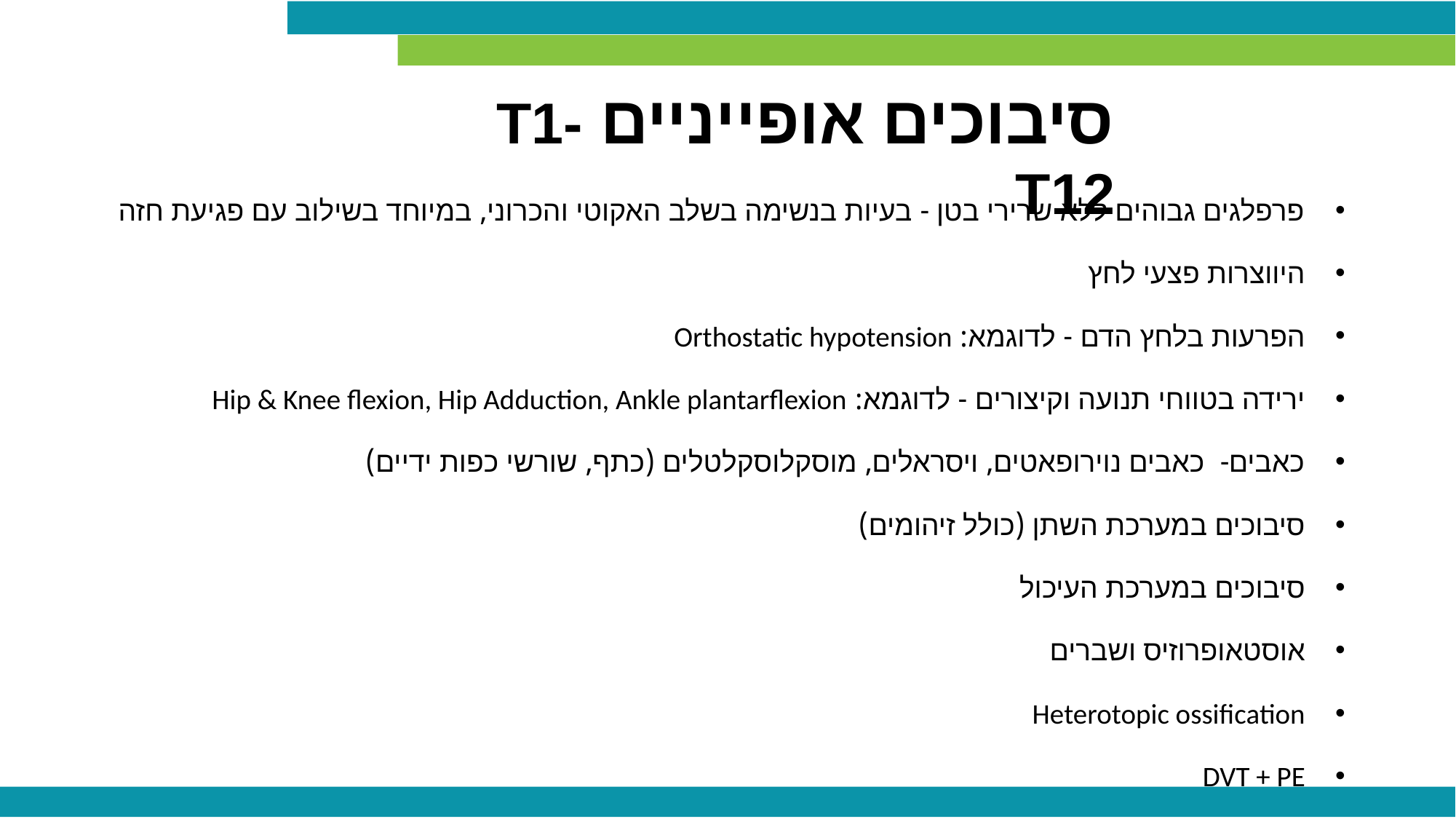

סיבוכים אופייניים T1-T12
פרפלגים גבוהים ללא שרירי בטן - בעיות בנשימה בשלב האקוטי והכרוני, במיוחד בשילוב עם פגיעת חזה
היווצרות פצעי לחץ
הפרעות בלחץ הדם - לדוגמא: Orthostatic hypotension
ירידה בטווחי תנועה וקיצורים - לדוגמא: Hip & Knee flexion, Hip Adduction, Ankle plantarflexion
כאבים-  כאבים נוירופאטים, ויסראלים, מוסקלוסקלטלים (כתף, שורשי כפות ידיים)
סיבוכים במערכת השתן (כולל זיהומים)
סיבוכים במערכת העיכול
אוסטאופרוזיס ושברים
Heterotopic ossification
DVT + PE